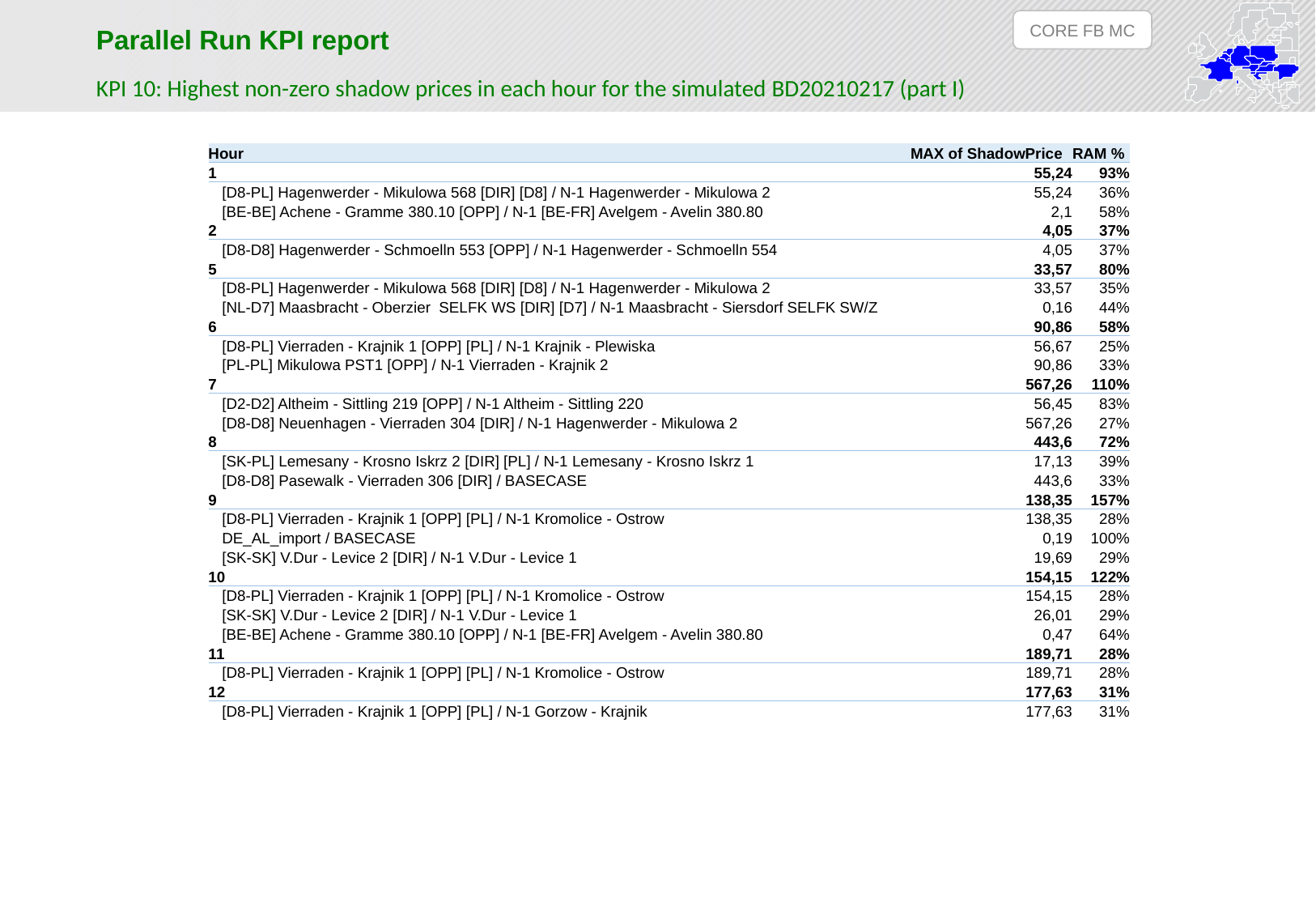

CORE FB MC
Parallel Run KPI report
KPI 10: Highest non-zero shadow prices in each hour for the simulated BD20210217 (part I)
| Hour | MAX of ShadowPrice | RAM % |
| --- | --- | --- |
| 1 | 55,24 | 93% |
| [D8-PL] Hagenwerder - Mikulowa 568 [DIR] [D8] / N-1 Hagenwerder - Mikulowa 2 | 55,24 | 36% |
| [BE-BE] Achene - Gramme 380.10 [OPP] / N-1 [BE-FR] Avelgem - Avelin 380.80 | 2,1 | 58% |
| 2 | 4,05 | 37% |
| [D8-D8] Hagenwerder - Schmoelln 553 [OPP] / N-1 Hagenwerder - Schmoelln 554 | 4,05 | 37% |
| 5 | 33,57 | 80% |
| [D8-PL] Hagenwerder - Mikulowa 568 [DIR] [D8] / N-1 Hagenwerder - Mikulowa 2 | 33,57 | 35% |
| [NL-D7] Maasbracht - Oberzier SELFK WS [DIR] [D7] / N-1 Maasbracht - Siersdorf SELFK SW/Z | 0,16 | 44% |
| 6 | 90,86 | 58% |
| [D8-PL] Vierraden - Krajnik 1 [OPP] [PL] / N-1 Krajnik - Plewiska | 56,67 | 25% |
| [PL-PL] Mikulowa PST1 [OPP] / N-1 Vierraden - Krajnik 2 | 90,86 | 33% |
| 7 | 567,26 | 110% |
| [D2-D2] Altheim - Sittling 219 [OPP] / N-1 Altheim - Sittling 220 | 56,45 | 83% |
| [D8-D8] Neuenhagen - Vierraden 304 [DIR] / N-1 Hagenwerder - Mikulowa 2 | 567,26 | 27% |
| 8 | 443,6 | 72% |
| [SK-PL] Lemesany - Krosno Iskrz 2 [DIR] [PL] / N-1 Lemesany - Krosno Iskrz 1 | 17,13 | 39% |
| [D8-D8] Pasewalk - Vierraden 306 [DIR] / BASECASE | 443,6 | 33% |
| 9 | 138,35 | 157% |
| [D8-PL] Vierraden - Krajnik 1 [OPP] [PL] / N-1 Kromolice - Ostrow | 138,35 | 28% |
| DE\_AL\_import / BASECASE | 0,19 | 100% |
| [SK-SK] V.Dur - Levice 2 [DIR] / N-1 V.Dur - Levice 1 | 19,69 | 29% |
| 10 | 154,15 | 122% |
| [D8-PL] Vierraden - Krajnik 1 [OPP] [PL] / N-1 Kromolice - Ostrow | 154,15 | 28% |
| [SK-SK] V.Dur - Levice 2 [DIR] / N-1 V.Dur - Levice 1 | 26,01 | 29% |
| [BE-BE] Achene - Gramme 380.10 [OPP] / N-1 [BE-FR] Avelgem - Avelin 380.80 | 0,47 | 64% |
| 11 | 189,71 | 28% |
| [D8-PL] Vierraden - Krajnik 1 [OPP] [PL] / N-1 Kromolice - Ostrow | 189,71 | 28% |
| 12 | 177,63 | 31% |
| [D8-PL] Vierraden - Krajnik 1 [OPP] [PL] / N-1 Gorzow - Krajnik | 177,63 | 31% |